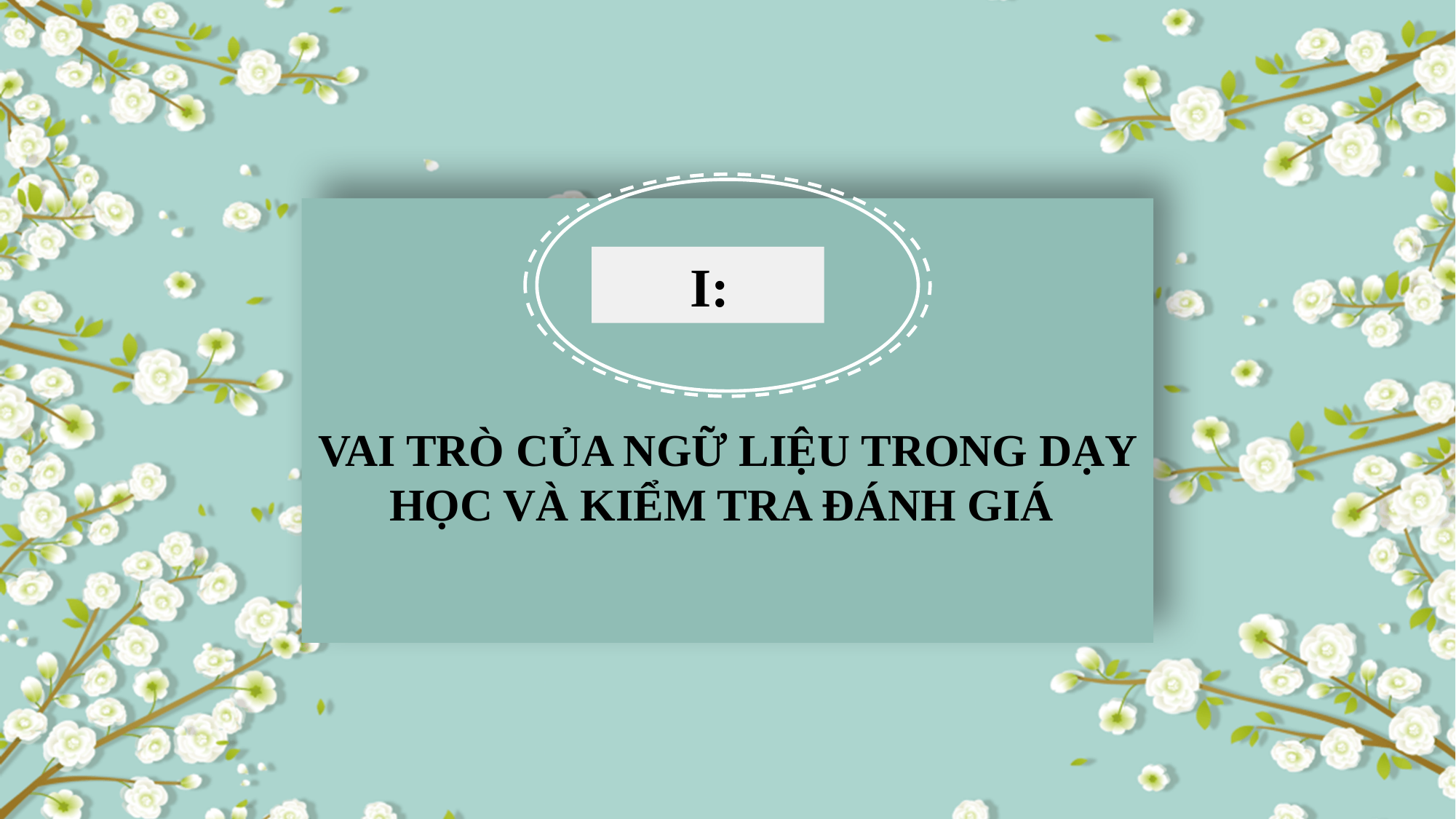

VAI TRÒ CỦA NGỮ LIỆU TRONG DẠY HỌC VÀ KIỂM TRA ĐÁNH GIÁ
 I: